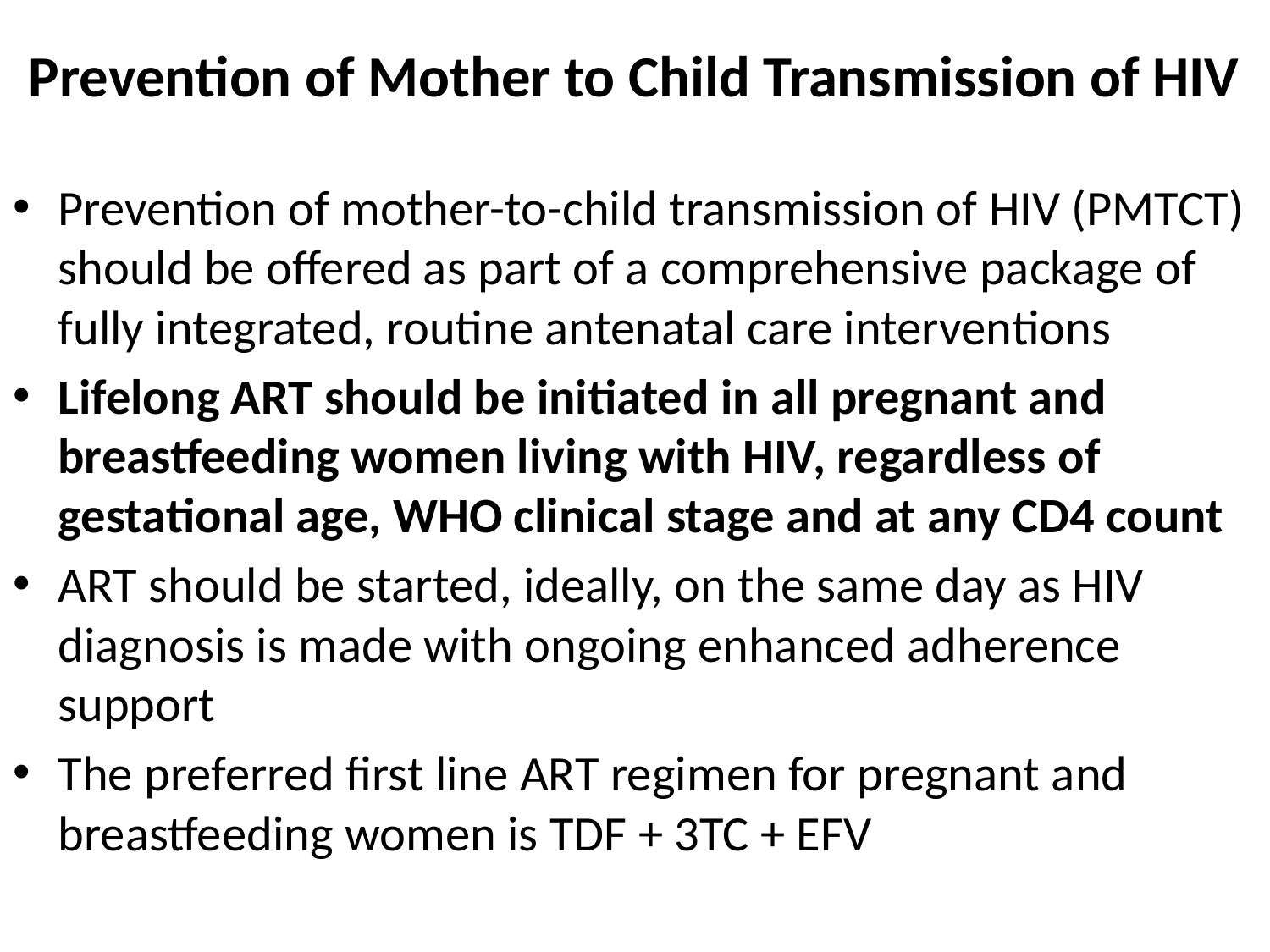

# Prevention of Mother to Child Transmission of HIV
Prevention of mother-to-child transmission of HIV (PMTCT) should be offered as part of a comprehensive package of fully integrated, routine antenatal care interventions
Lifelong ART should be initiated in all pregnant and breastfeeding women living with HIV, regardless of gestational age, WHO clinical stage and at any CD4 count
ART should be started, ideally, on the same day as HIV diagnosis is made with ongoing enhanced adherence support
The preferred first line ART regimen for pregnant and breastfeeding women is TDF + 3TC + EFV